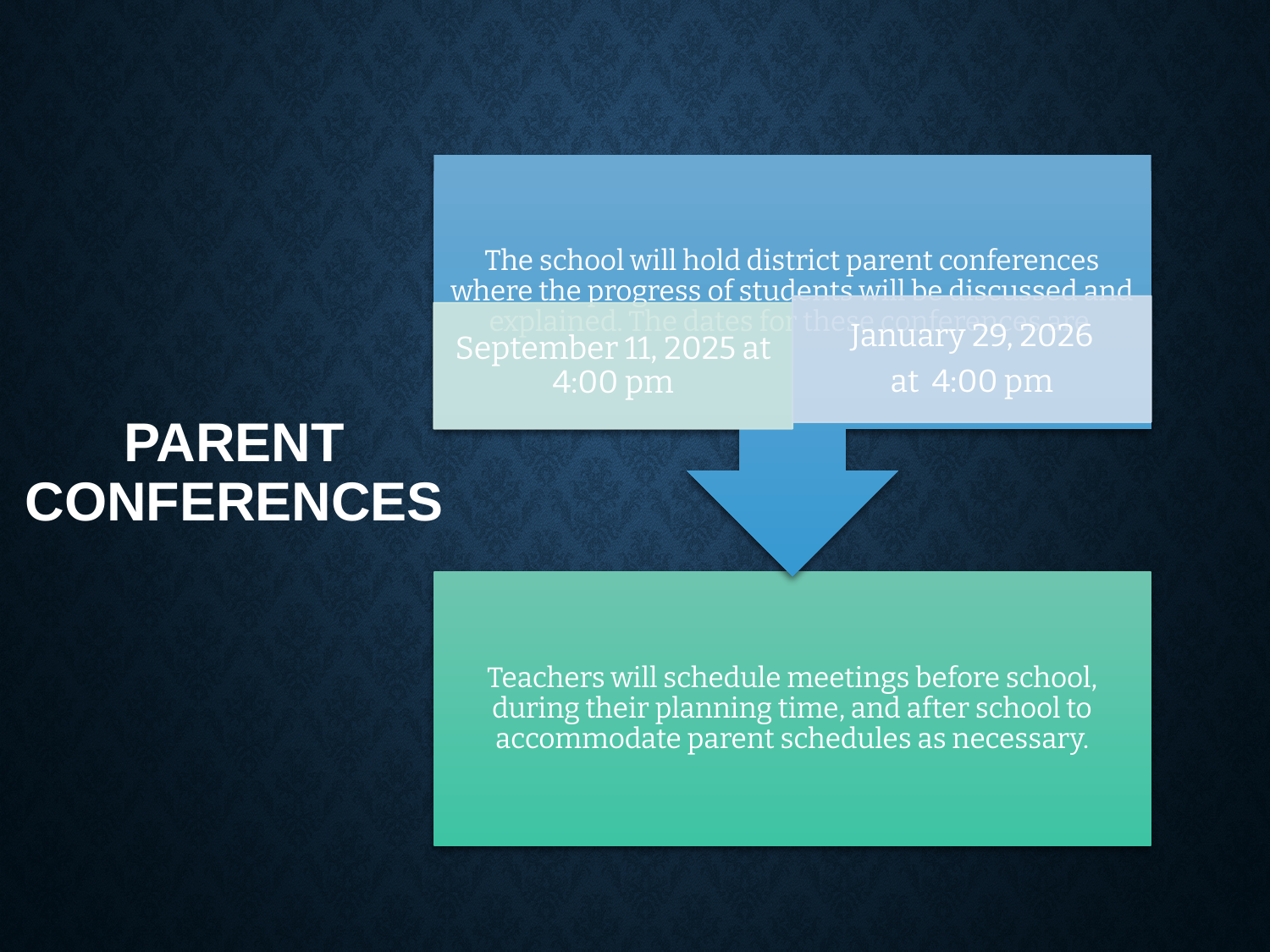

# Parent Conferences
Teachers will schedule meetings before school, during their planning time, and after school to accommodate parent schedules as necessary.
The school will hold district parent conferences where the progress of students will be discussed and explained. The dates for these conferences are
September 11, 2025 at 4:00 pm
January 29, 2026
at  4:00 pm